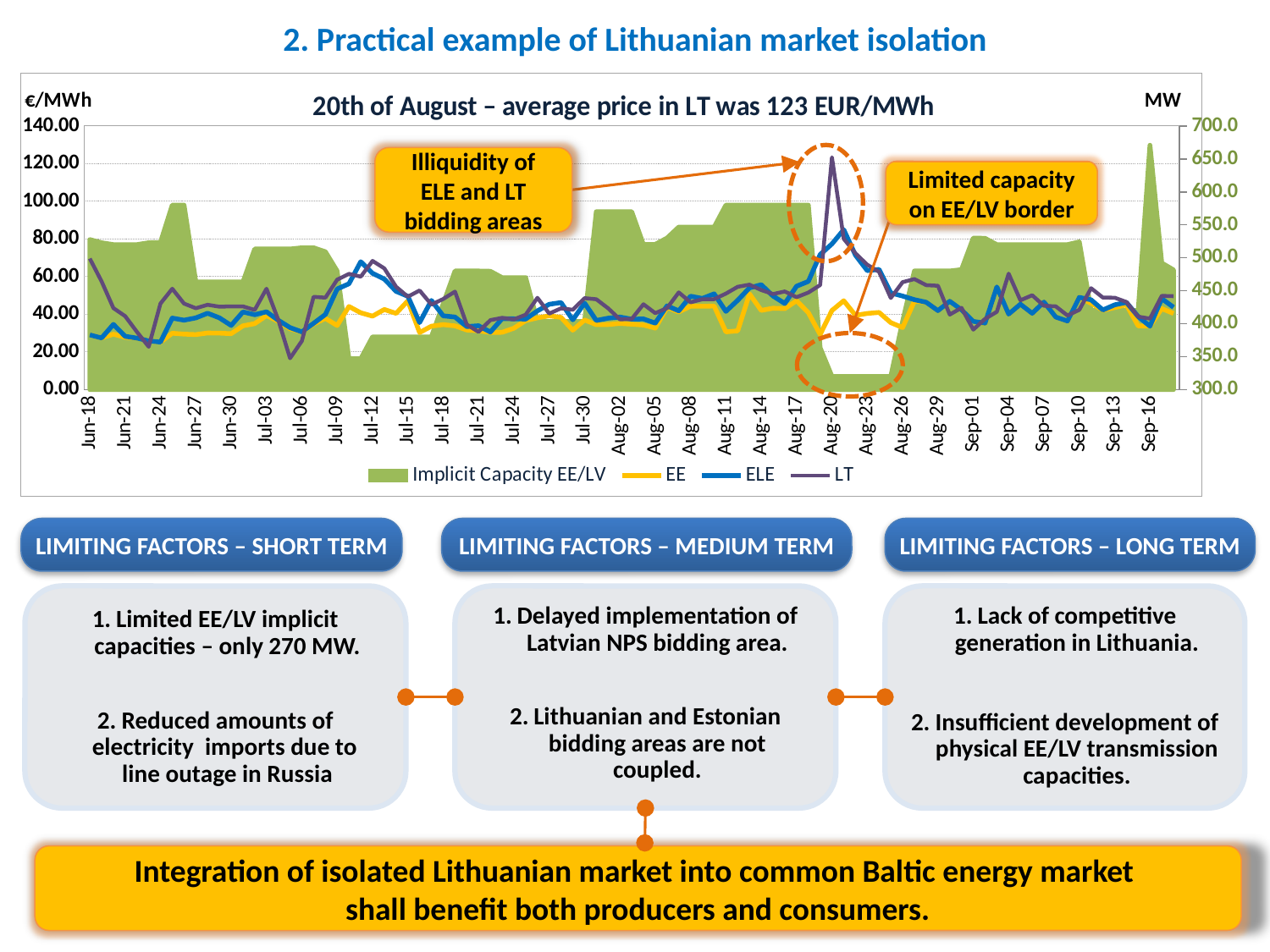

# 2. Practical example of Lithuanian market isolation

### Chart: 20th of August – average price in LT was 123 EUR/MWh

| Category | Implicit Capacity EE/LV | EE | ELE | LT |
|---|---|---|---|---|
Illiquidity of ELE and LT bidding areas
Limited capacity on EE/LV border

LIMITING FACTORS – SHORT TERM
LIMITING FACTORS – MEDIUM TERM
LIMITING FACTORS – LONG TERM
Limited EE/LV implicit capacities – only 270 MW.

Reduced amounts of electricity  imports due to  line outage in Russia
Delayed implementation of Latvian NPS bidding area.

Lithuanian and Estonian bidding areas are not coupled.
Lack of competitive generation in Lithuania.

Insufficient development of physical EE/LV transmission capacities.

Integration of isolated Lithuanian market into common Baltic energy market
shall benefit both producers and consumers.